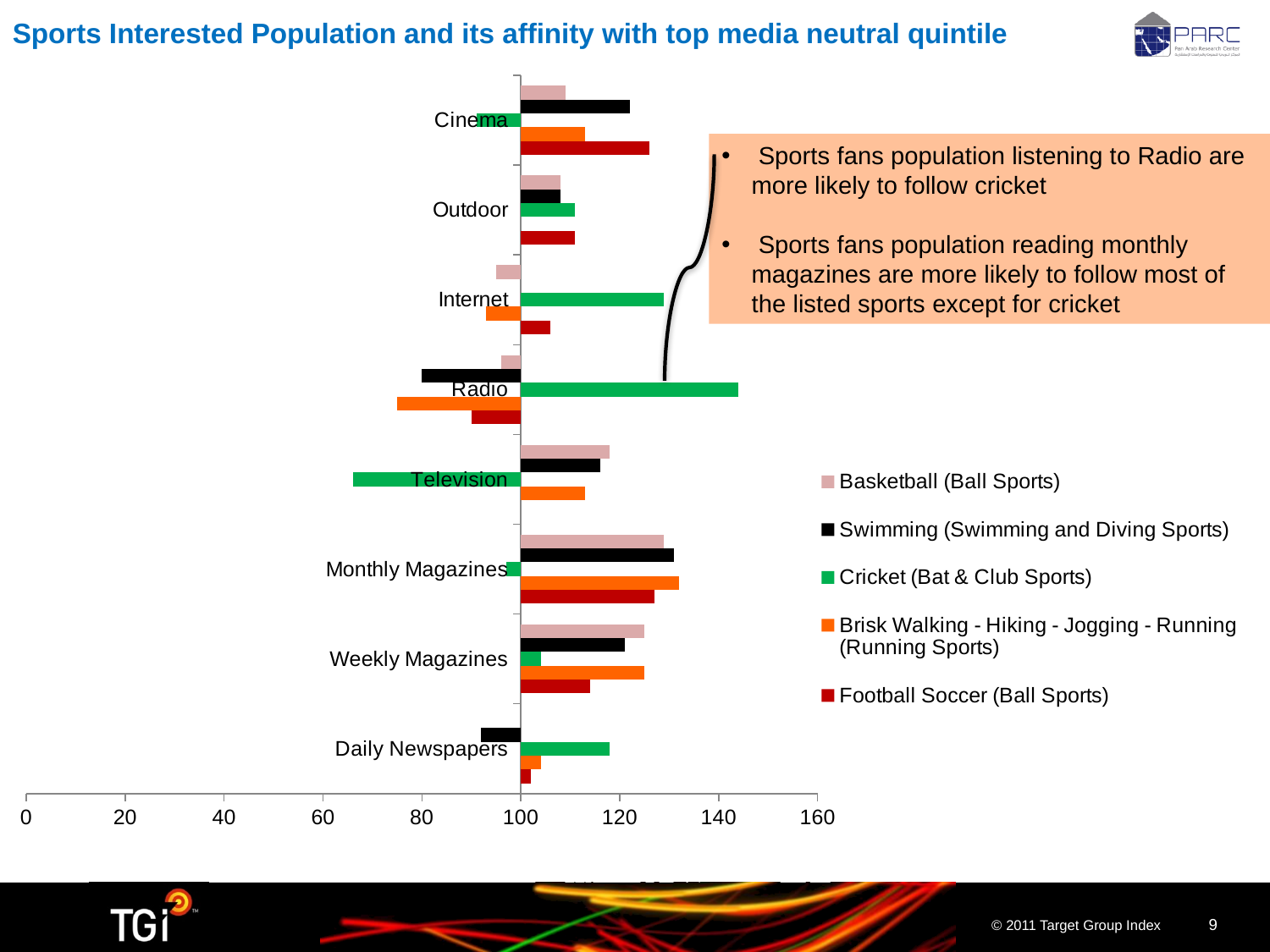

Sports Interested Population and its affinity with top media neutral quintile

### Chart

| Category | Football Soccer (Ball Sports) | Brisk Walking - Hiking - Jogging - Running (Running Sports) | Cricket (Bat & Club Sports) | Swimming (Swimming and Diving Sports) | Basketball (Ball Sports) |
|---|---|---|---|---|---|
| Daily Newspapers | 102.0 | 104.0 | 118.0 | 92.0 | 100.0 |
| Weekly Magazines | 114.0 | 125.0 | 104.0 | 121.0 | 125.0 |
| Monthly Magazines | 127.0 | 132.0 | 97.0 | 131.0 | 129.0 |
| Television | 100.0 | 113.0 | 66.0 | 116.0 | 118.0 |
| Radio | 90.0 | 75.0 | 144.0 | 80.0 | 96.0 |
| Internet | 106.0 | 93.0 | 129.0 | 100.0 | 95.0 |
| Outdoor | 111.0 | 100.0 | 111.0 | 108.0 | 108.0 |
| Cinema | 126.0 | 113.0 | 91.0 | 122.0 | 109.0 |
 Sports fans population listening to Radio are more likely to follow cricket

 Sports fans population reading monthly magazines are more likely to follow most of the listed sports except for cricket